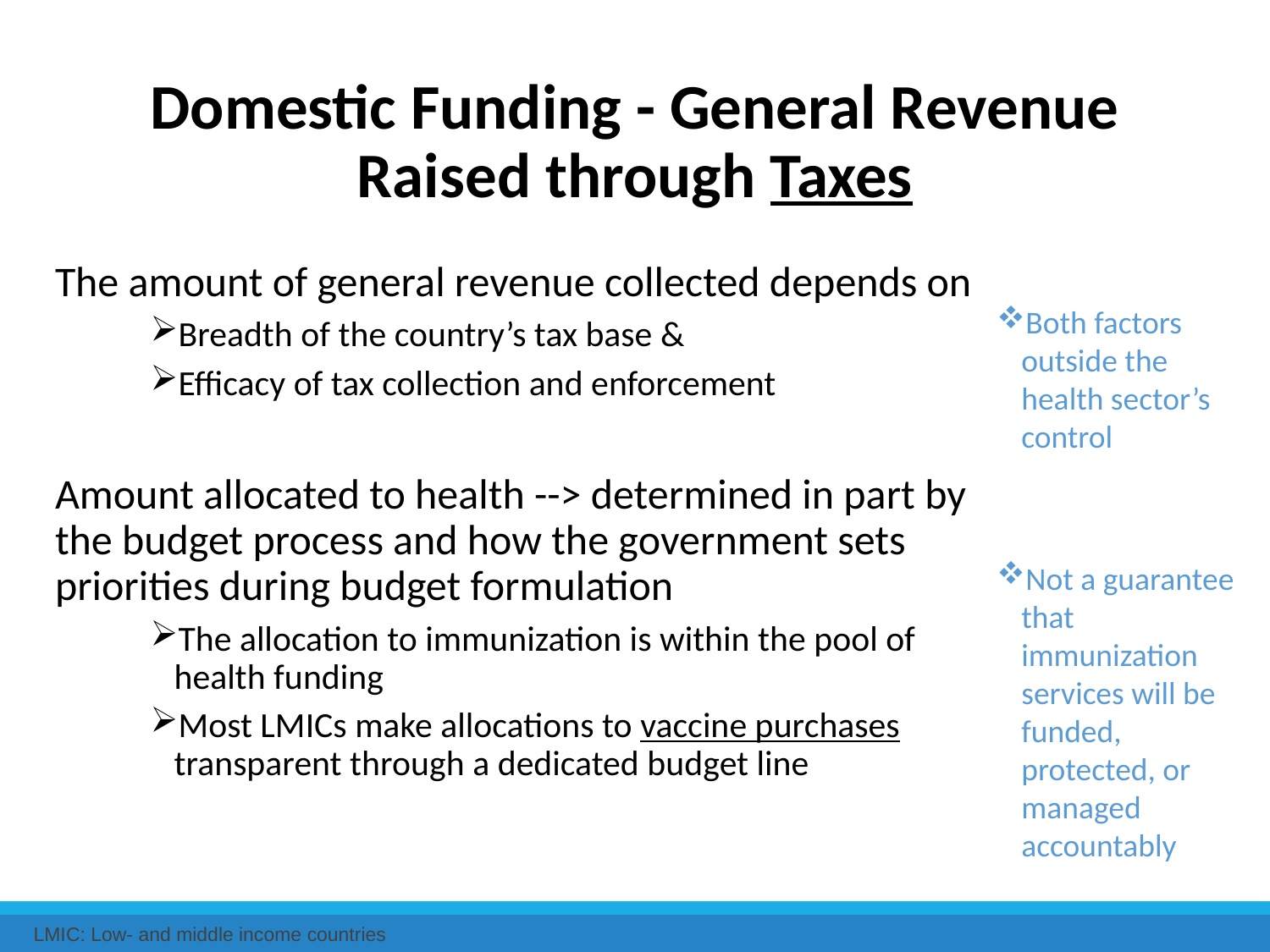

# Domestic Funding - General Revenue Raised through Taxes
The amount of general revenue collected depends on
Breadth of the country’s tax base &
Efficacy of tax collection and enforcement

Amount allocated to health --> determined in part by the budget process and how the government sets priorities during budget formulation
The allocation to immunization is within the pool of health funding
Most LMICs make allocations to vaccine purchases transparent through a dedicated budget line
Both factors outside the health sector’s control
Not a guarantee that immunization services will be funded, protected, or managed accountably
LMIC: Low- and middle income countries